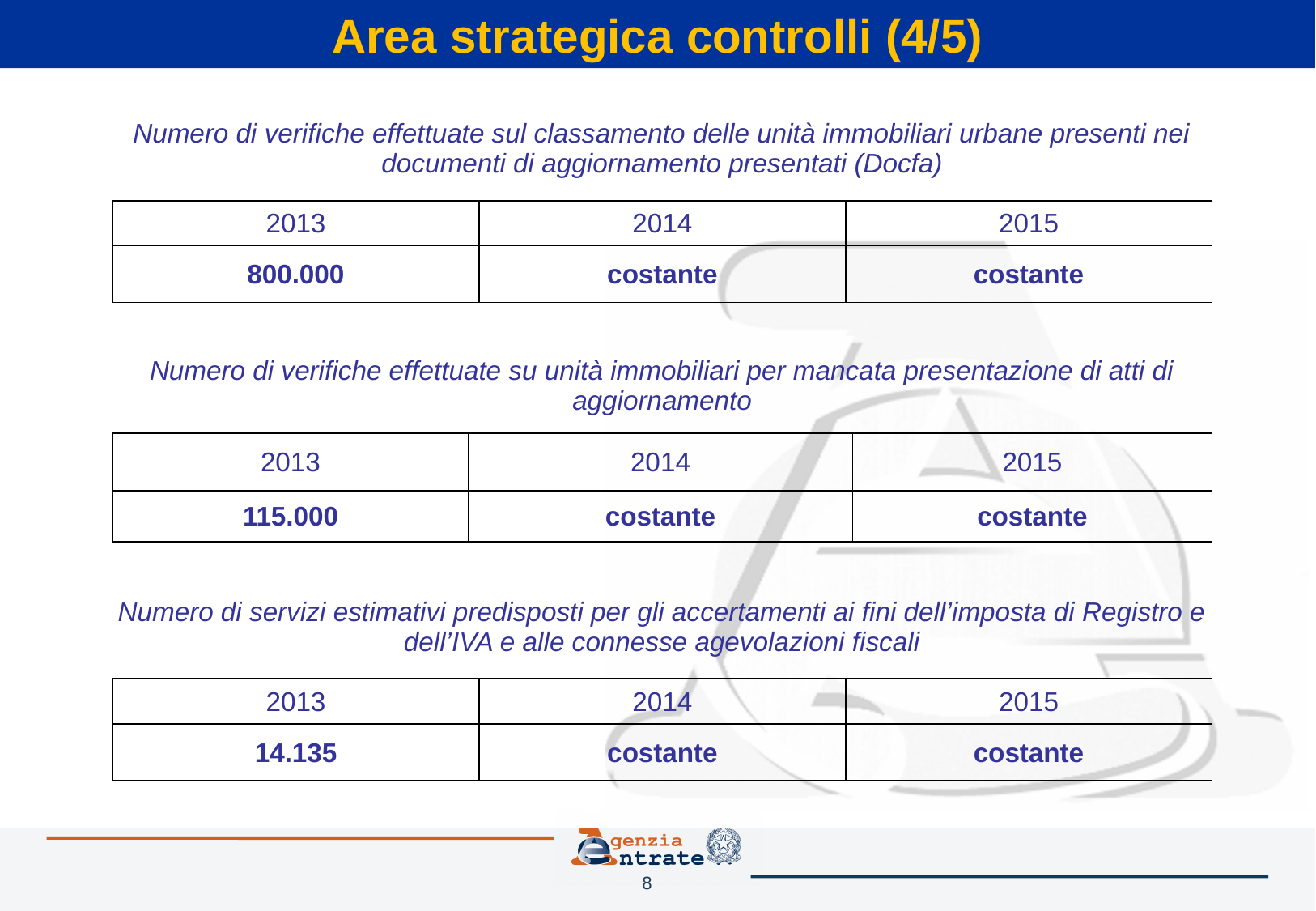

Area strategica controlli (4/5)

| Numero di verifiche effettuate sul classamento delle unità immobiliari urbane presenti nei documenti di aggiornamento presentati (Docfa) |  |  |
| --- | --- | --- |
| 2013 | 2014 | 2015 |
| 800.000 | costante | costante |
| Numero di verifiche effettuate su unità immobiliari per mancata presentazione di atti di aggiornamento |  |  |
| --- | --- | --- |
| 2013 | 2014 | 2015 |
| 115.000 | costante | costante |

| Numero di servizi estimativi predisposti per gli accertamenti ai fini dell’imposta di Registro e dell’IVA e alle connesse agevolazioni fiscali |  |  |
| --- | --- | --- |
| 2013 | 2014 | 2015 |
| 14.135 | costante | costante |